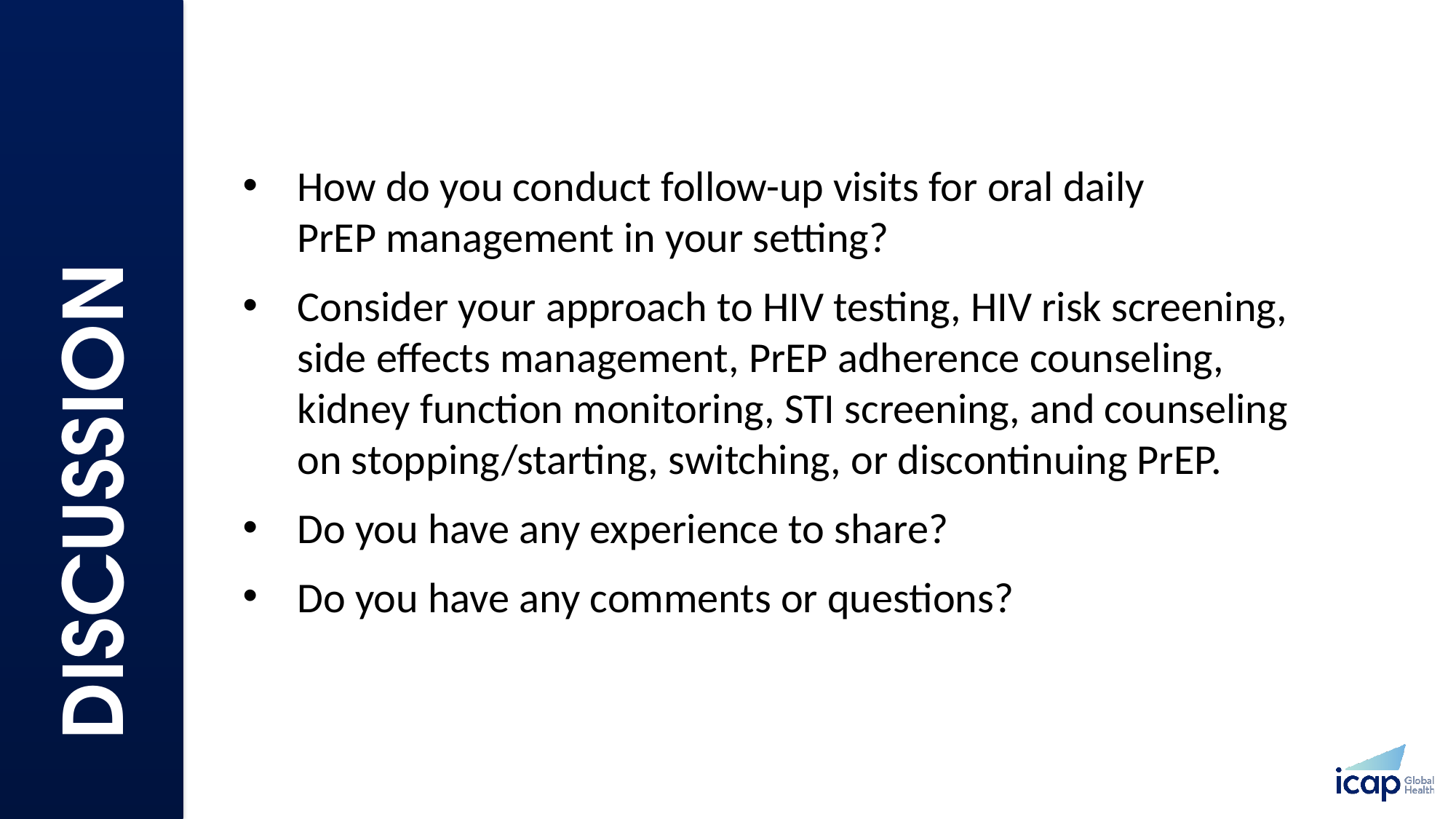

How do you conduct follow-up visits for oral daily PrEP management in your setting?
Consider your approach to HIV testing, HIV risk screening, side effects management, PrEP adherence counseling, kidney function monitoring, STI screening, and counseling on stopping/starting, switching, or discontinuing PrEP.
Do you have any experience to share?
Do you have any comments or questions?
DISCUSSION​